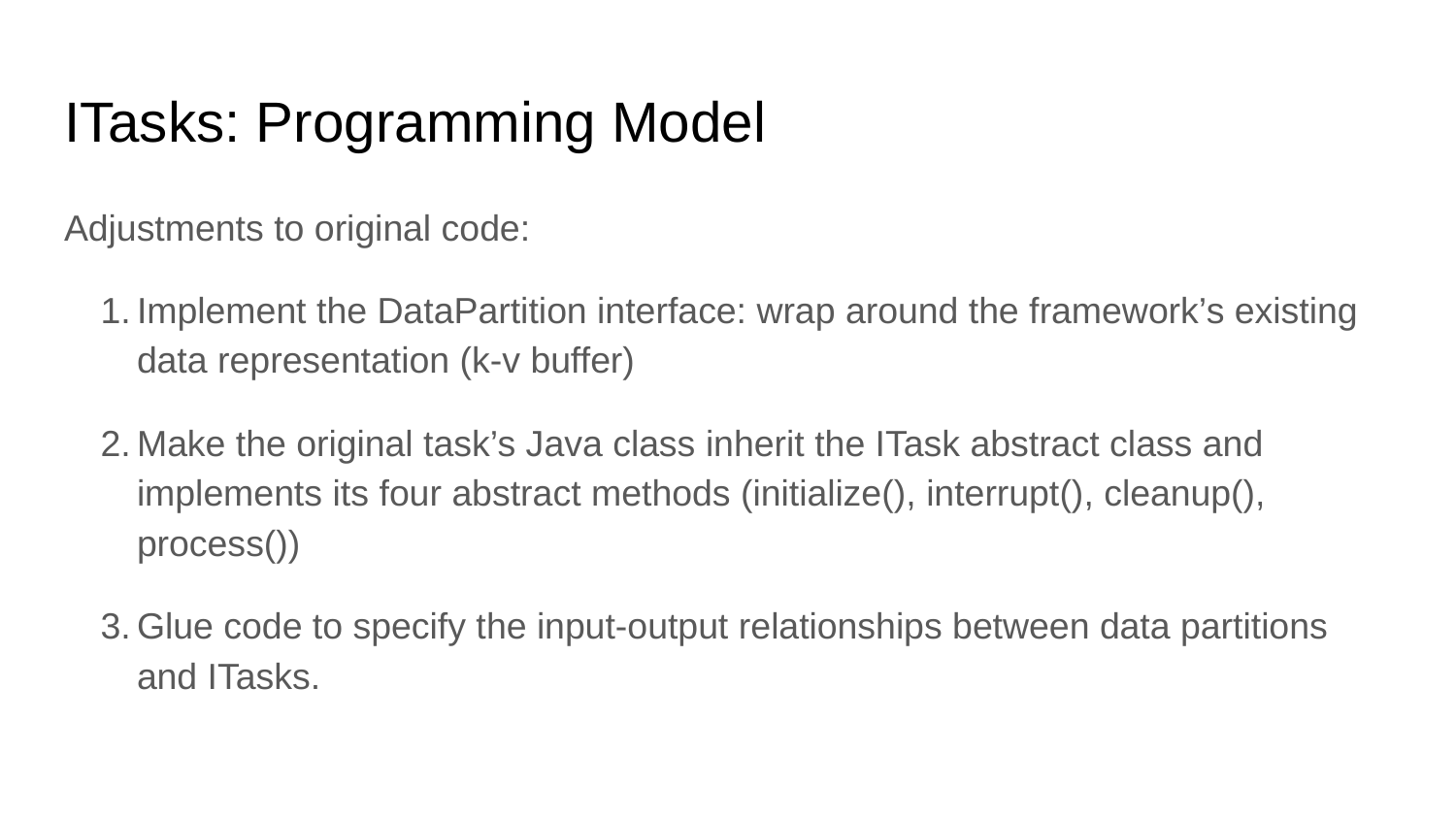

# ITasks: Programming Model
Adjustments to original code:
Implement the DataPartition interface: wrap around the framework’s existing data representation (k-v buffer)
Make the original task’s Java class inherit the ITask abstract class and implements its four abstract methods (initialize(), interrupt(), cleanup(), process())
Glue code to specify the input-output relationships between data partitions and ITasks.